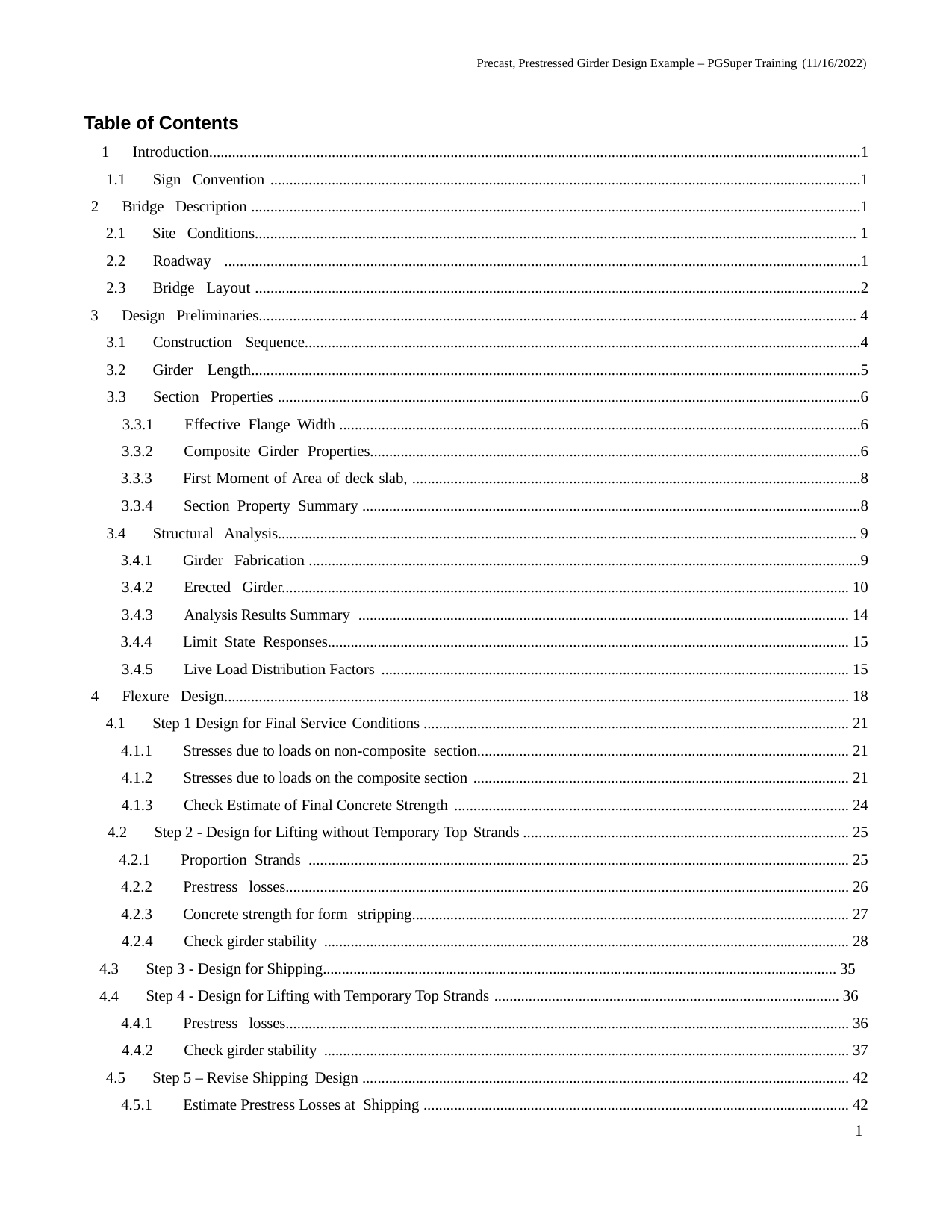

Precast, Prestressed Girder Design Example – PGSuper Training (11/16/2022)
Table of Contents
1	Introduction..........................................................................................................................................................................1
1.1	Sign   Convention ..........................................................................................................................................................1
2	Bridge   Description ...............................................................................................................................................................1
2.1	Site   Conditions............................................................................................................................................................. 1
2.2	Roadway   ......................................................................................................................................................................1
2.3	Bridge   Layout ..............................................................................................................................................................2
3	Design   Preliminaries............................................................................................................................................................ 4
3.1	Construction   Sequence.................................................................................................................................................4
3.2	Girder   Length...............................................................................................................................................................5
3.3	Section   Properties ........................................................................................................................................................6
3.3.1	Effective  Flange  Width ........................................................................................................................................6
3.3.2	Composite  Girder  Properties................................................................................................................................6
3.3.3	First Moment of Area of deck slab, .....................................................................................................................8
3.3.4	Section  Property  Summary ..................................................................................................................................8
3.4	Structural   Analysis....................................................................................................................................................... 9
3.4.1	Girder   Fabrication ................................................................................................................................................9
3.4.2	Erected   Girder.................................................................................................................................................... 10
3.4.3	Analysis Results Summary  ................................................................................................................................ 14
3.4.4	Limit  State  Responses........................................................................................................................................ 15
3.4.5	Live Load Distribution Factors .......................................................................................................................... 15
4	Flexure   Design................................................................................................................................................................... 18
4.1	Step 1 Design for Final Service Conditions ............................................................................................................... 21
4.1.1	Stresses due to loads on non-composite  section................................................................................................. 21
4.1.2	Stresses due to loads on the composite section .................................................................................................. 21
4.1.3	Check Estimate of Final Concrete Strength ....................................................................................................... 24
4.2	Step 2 - Design for Lifting without Temporary Top Strands ..................................................................................... 25
4.2.1	Proportion  Strands  ............................................................................................................................................. 25
4.2.2	Prestress   losses................................................................................................................................................... 26
4.2.3	Concrete strength for form  stripping.................................................................................................................. 27
4.2.4	Check girder stability ......................................................................................................................................... 28
4.3
4.4
Step 3 - Design for Shipping...................................................................................................................................... 35  Step 4 - Design for Lifting with Temporary Top Strands .......................................................................................... 36
4.4.1	Prestress   losses................................................................................................................................................... 36
4.4.2	Check girder stability ......................................................................................................................................... 37
4.5	Step 5 – Revise Shipping Design ............................................................................................................................... 42
4.5.1	Estimate Prestress Losses at  Shipping ............................................................................................................... 42
1